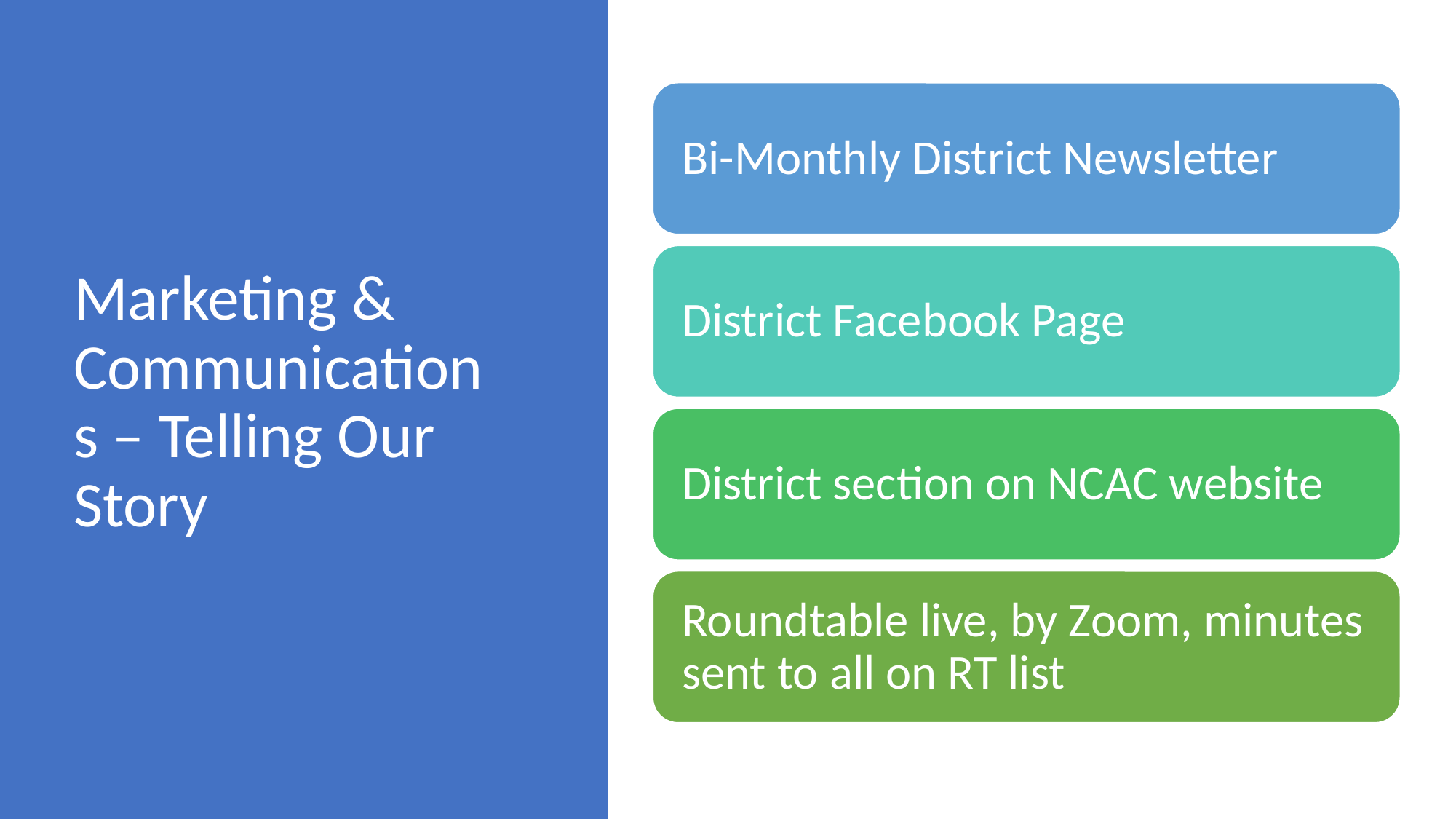

# Marketing & Communications – Telling Our Story
Bi-Monthly District Newsletter
District Facebook Page
District section on NCAC website
Roundtable live, by Zoom, minutes sent to all on RT list